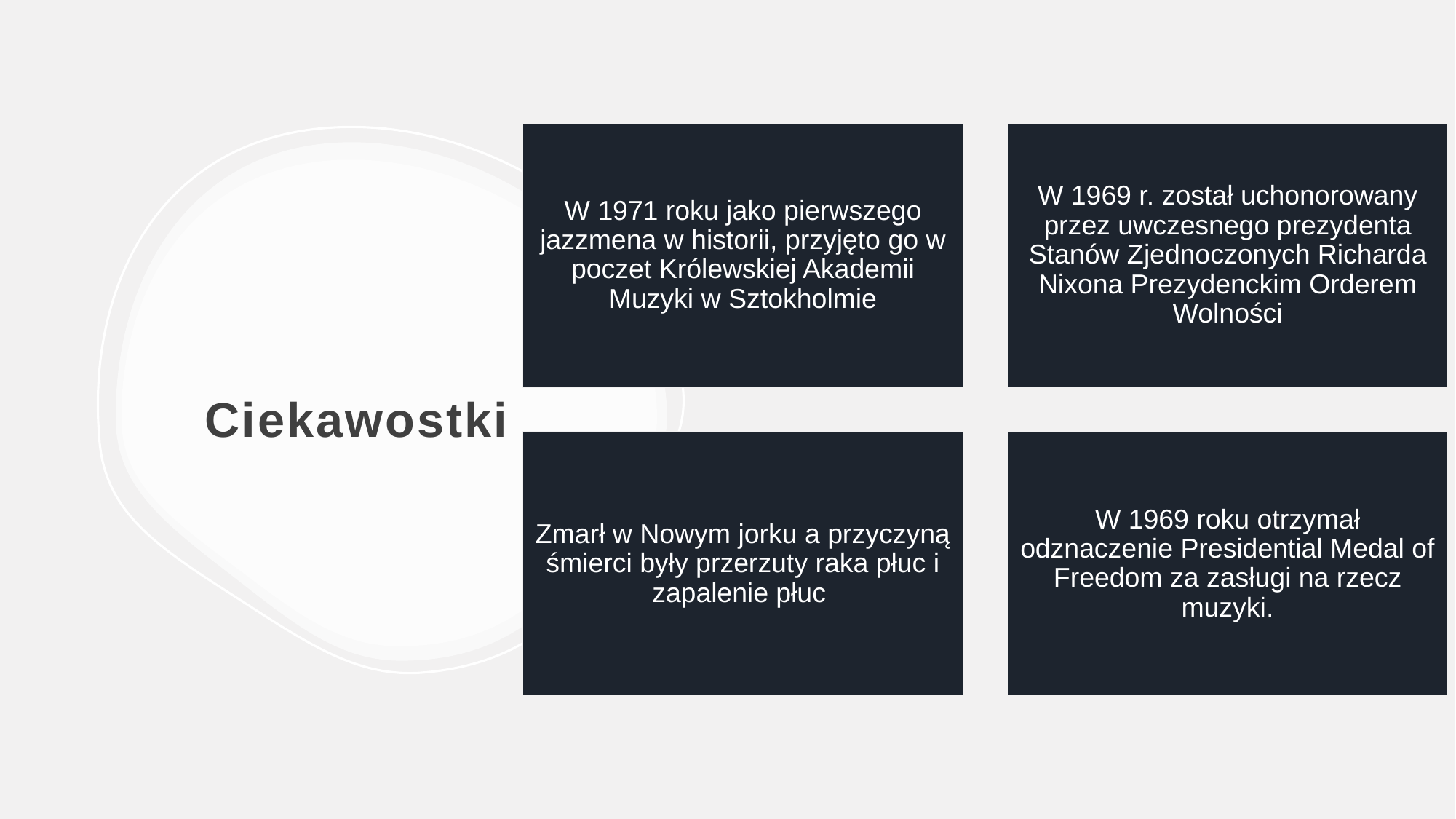

W 1971 roku jako pierwszego jazzmena w historii, przyjęto go w poczet Królewskiej Akademii Muzyki w Sztokholmie
W 1969 r. został uchonorowany przez uwczesnego prezydenta Stanów Zjednoczonych Richarda Nixona Prezydenckim Orderem Wolności
Zmarł w Nowym jorku a przyczyną śmierci były przerzuty raka płuc i zapalenie płuc
W 1969 roku otrzymał odznaczenie Presidential Medal of Freedom za zasługi na rzecz muzyki.

# Ciekawostki